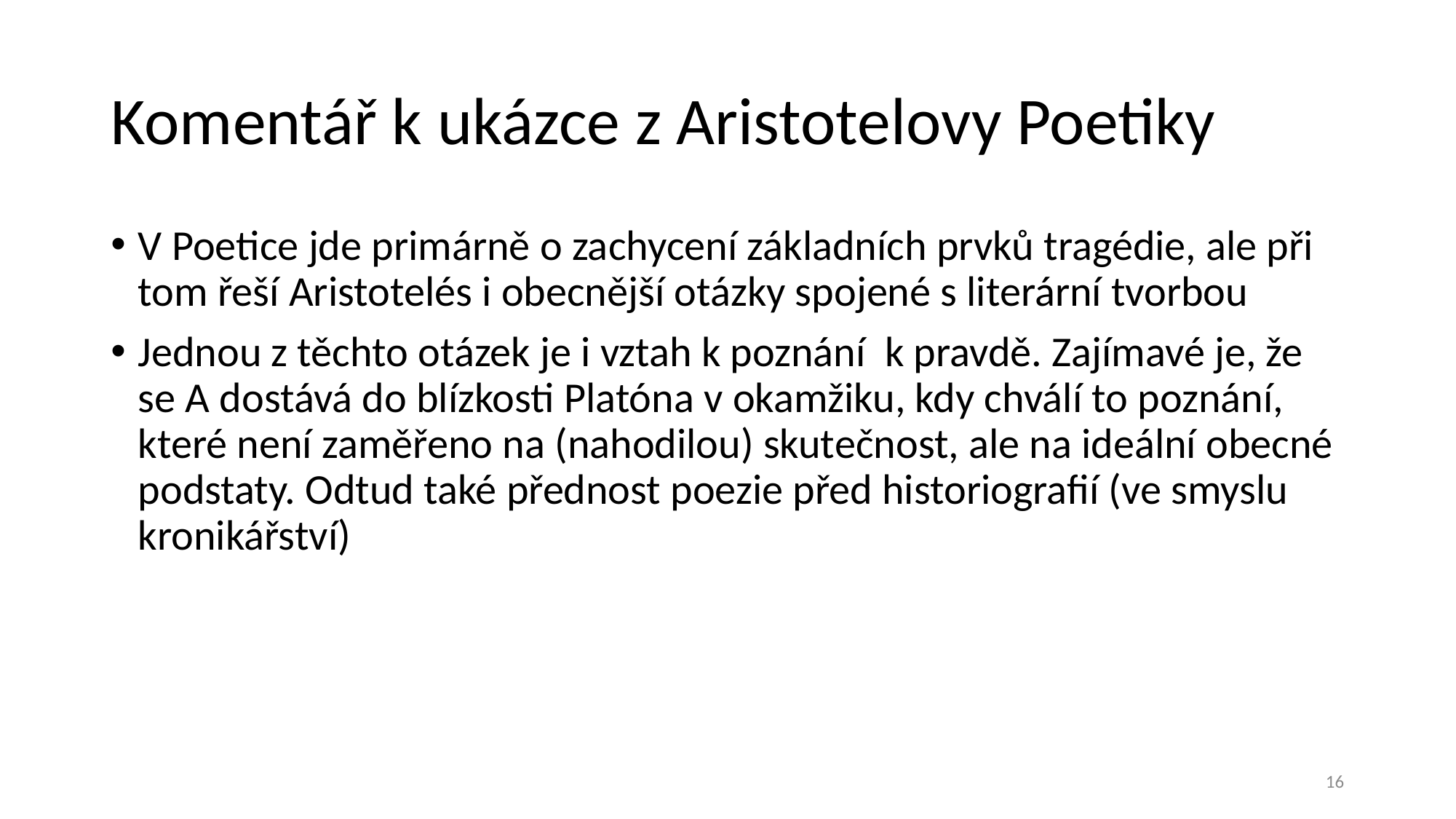

# Komentář k ukázce z Aristotelovy Poetiky
V Poetice jde primárně o zachycení základních prvků tragédie, ale při tom řeší Aristotelés i obecnější otázky spojené s literární tvorbou
Jednou z těchto otázek je i vztah k poznání  k pravdě. Zajímavé je, že se A dostává do blízkosti Platóna v okamžiku, kdy chválí to poznání, které není zaměřeno na (nahodilou) skutečnost, ale na ideální obecné podstaty. Odtud také přednost poezie před historiografií (ve smyslu kronikářství)
16